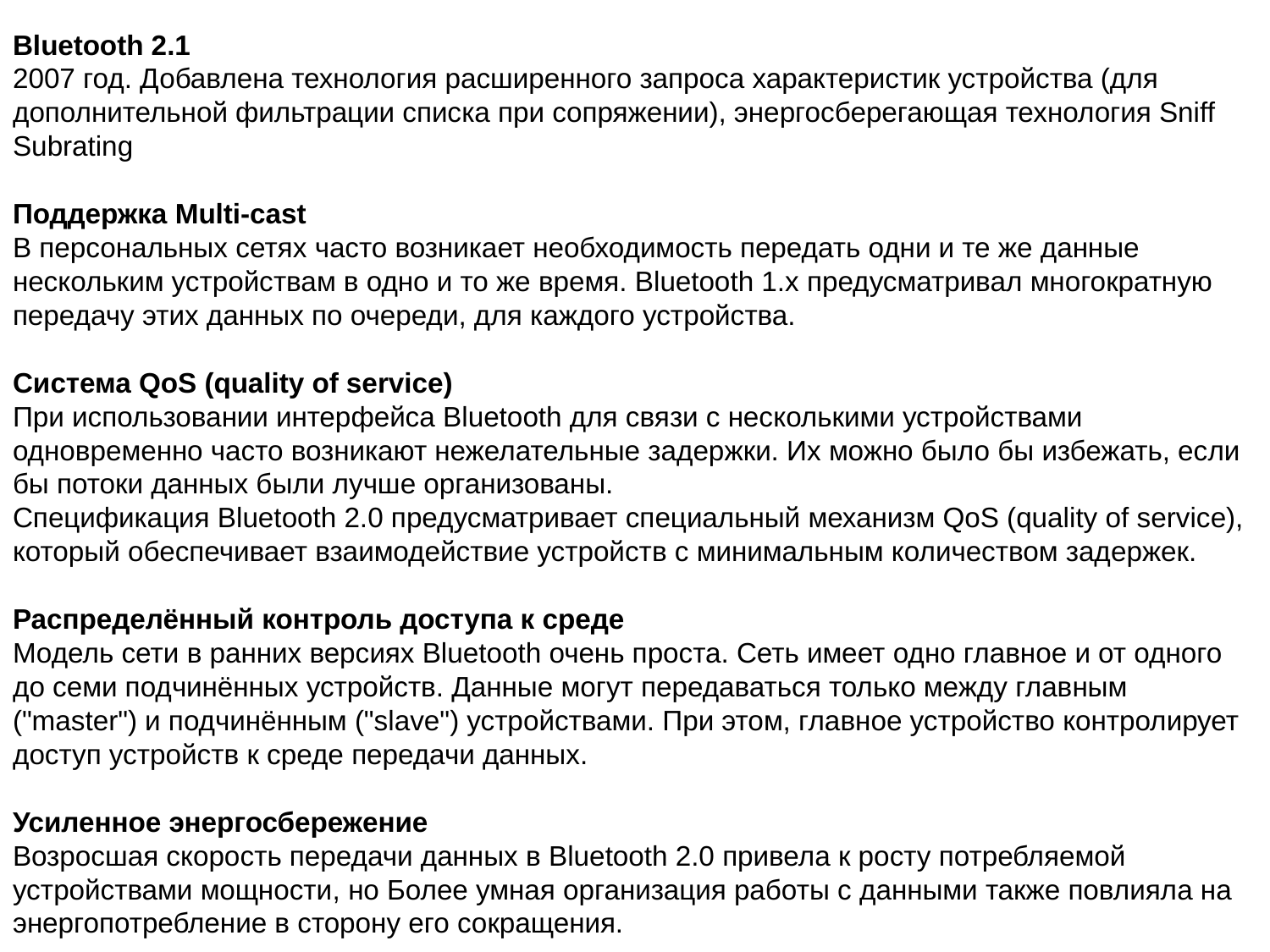

Bluetooth 2.1
2007 год. Добавлена технология расширенного запроса характеристик устройства (для дополнительной фильтрации списка при сопряжении), энергосберегающая технология Sniff Subrating

Поддержка Multi-cast
В персональных сетях часто возникает необходимость передать одни и те же данные нескольким устройствам в одно и то же время. Bluetooth 1.х предусматривал многократную передачу этих данных по очереди, для каждого устройства.

Система QoS (quality of service)
При использовании интерфейса Bluetooth для связи с несколькими устройствами одновременно часто возникают нежелательные задержки. Их можно было бы избежать, если бы потоки данных были лучше организованы.
Спецификация Bluetooth 2.0 предусматривает специальный механизм QoS (quality of service), который обеспечивает взаимодействие устройств с минимальным количеством задержек.

Распределённый контроль доступа к среде
Модель сети в ранних версиях Bluetooth очень проста. Сеть имеет одно главное и от одного до семи подчинённых устройств. Данные могут передаваться только между главным ("master") и подчинённым ("slave") устройствами. При этом, главное устройство контролирует доступ устройств к среде передачи данных.

Усиленное энергосбережение
Возросшая скорость передачи данных в Bluetooth 2.0 привела к росту потребляемой устройствами мощности, но Более умная организация работы с данными также повлияла на энергопотребление в сторону его сокращения.